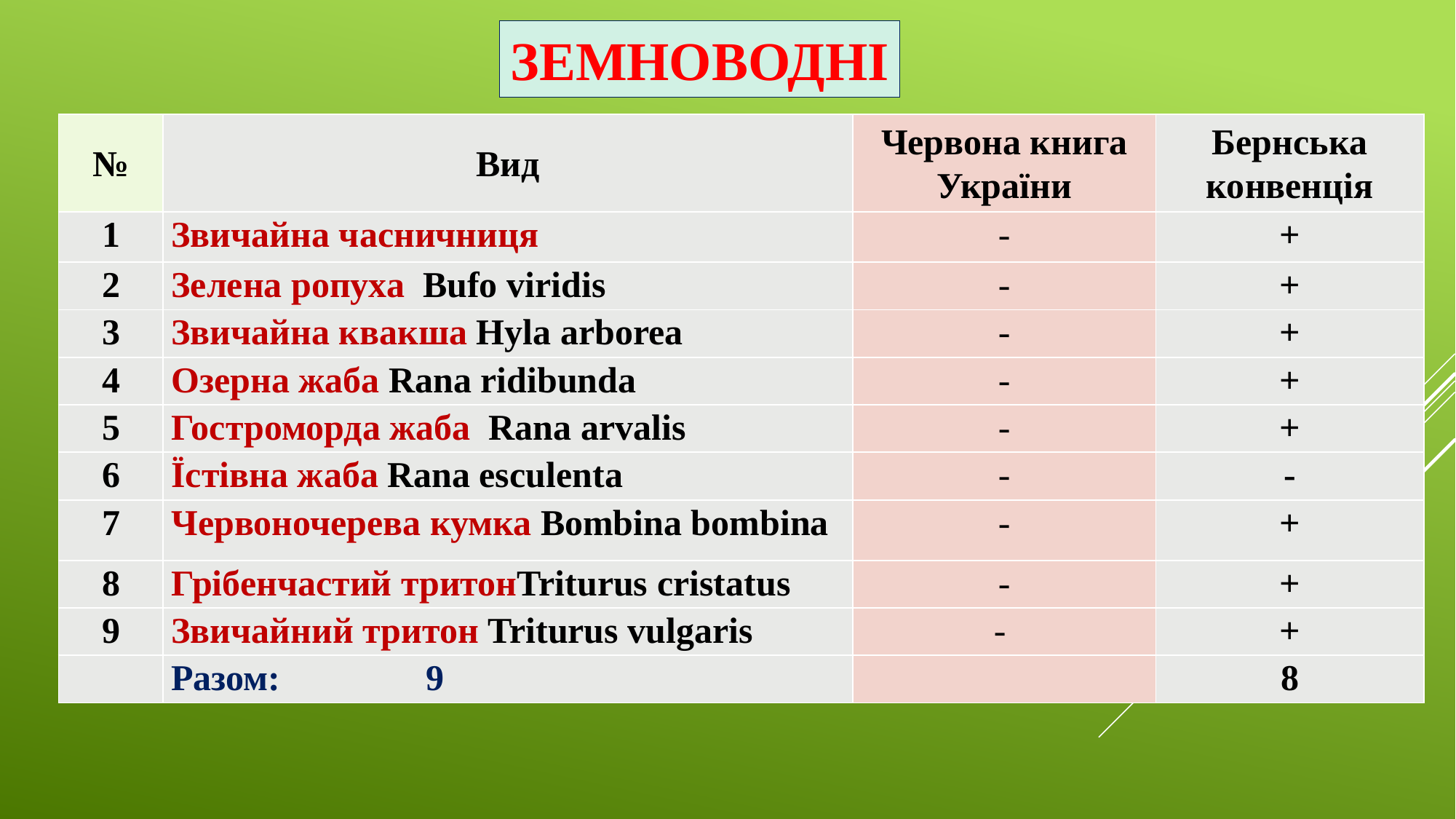

ЗЕМНОВОДНІ
| № | Вид | Червона книга України | Бернська конвенція |
| --- | --- | --- | --- |
| 1 | Звичайна часничниця | - | + |
| 2 | Зелена ропуха Bufo viridis | - | + |
| 3 | Звичайна квакша Hyla arborea | - | + |
| 4 | Озерна жаба Rana ridibunda | - | + |
| 5 | Гостроморда жаба Rana arvalis | - | + |
| 6 | Їстівна жаба Rana esculenta | - | - |
| 7 | Червоночерева кумка Bombina bombina | - | + |
| 8 | Грібенчастий тритонTriturus cristatus | - | + |
| 9 | Звичайний тритон Triturus vulgaris | - | + |
|  | Разом: 9 |  | 8 |